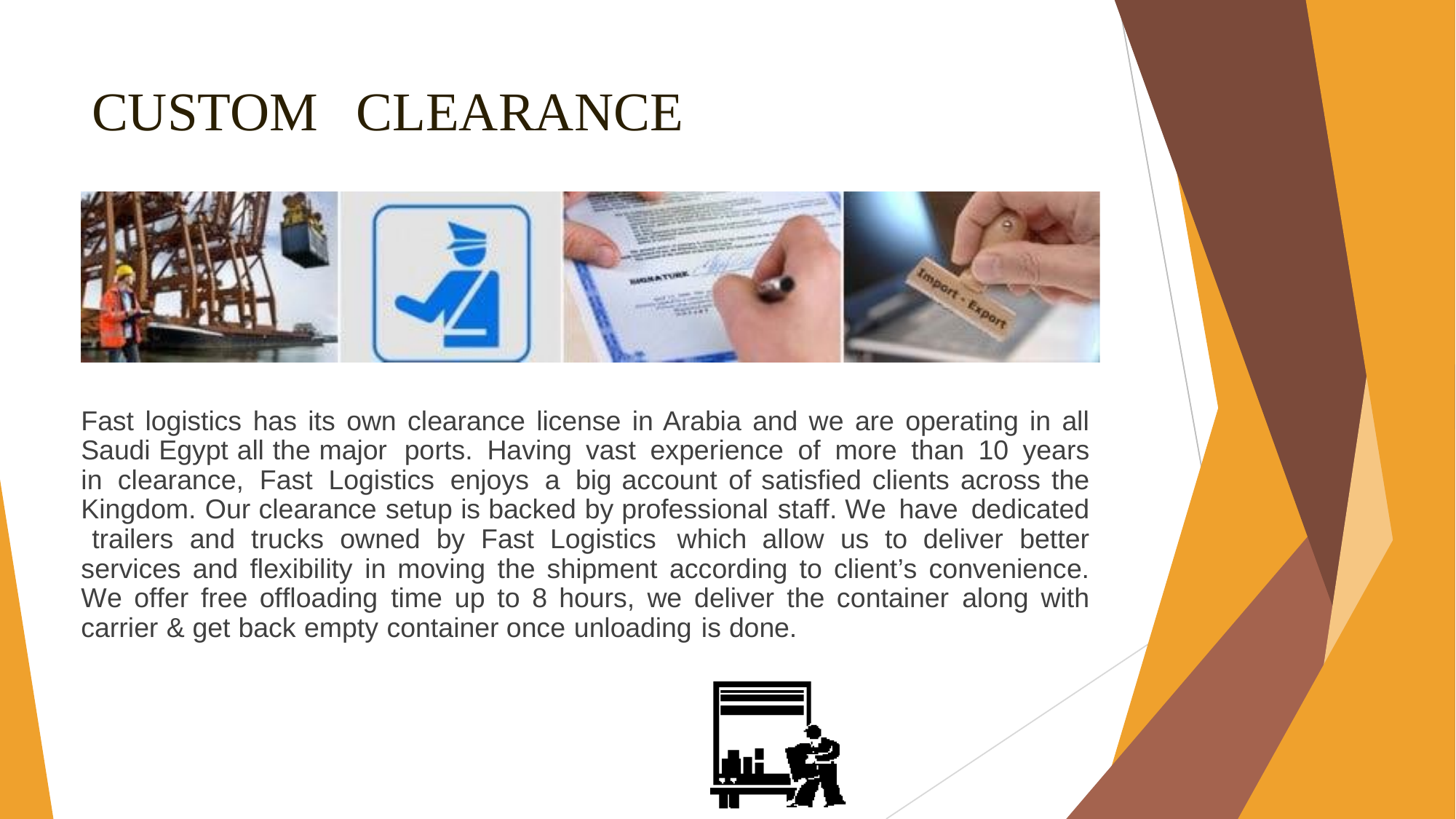

CUSTOM
CLEARANCE

Fast logistics has its own clearance license in Arabia and we are operating in all Saudi Egypt all the major  ports. Having vast experience of more than 10 years in clearance, Fast Logistics enjoys a big account of satisfied clients across the Kingdom. Our clearance setup is backed by professional staff. We have dedicated  trailers and trucks owned by Fast Logistics  which allow us to deliver better services and flexibility in moving the shipment according to client’s convenience. We offer free offloading time up to 8 hours, we deliver the container along with carrier & get back empty container once unloading is done.